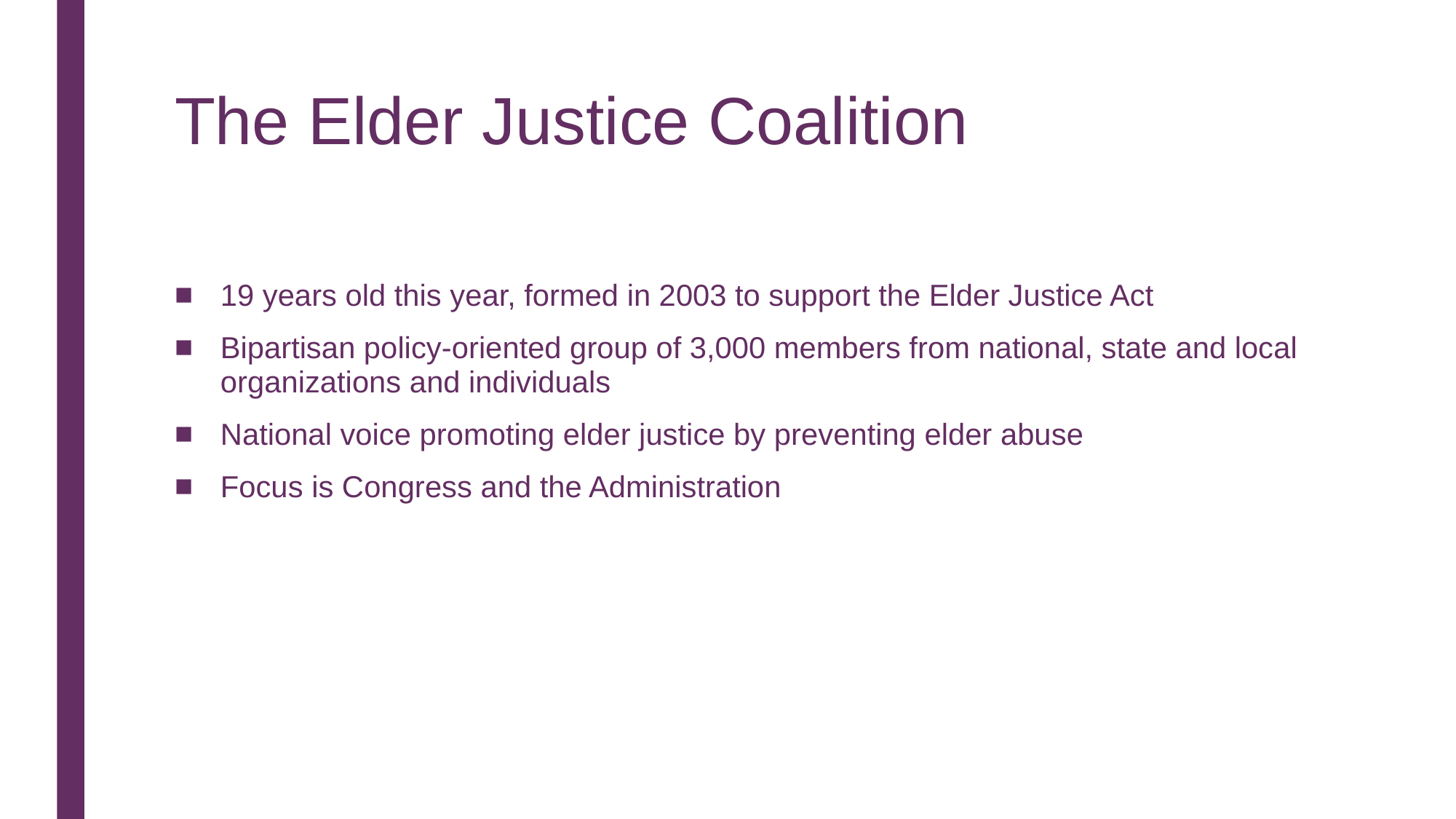

# The Elder Justice Coalition
19 years old this year, formed in 2003 to support the Elder Justice Act
Bipartisan policy-oriented group of 3,000 members from national, state and local organizations and individuals
National voice promoting elder justice by preventing elder abuse
Focus is Congress and the Administration